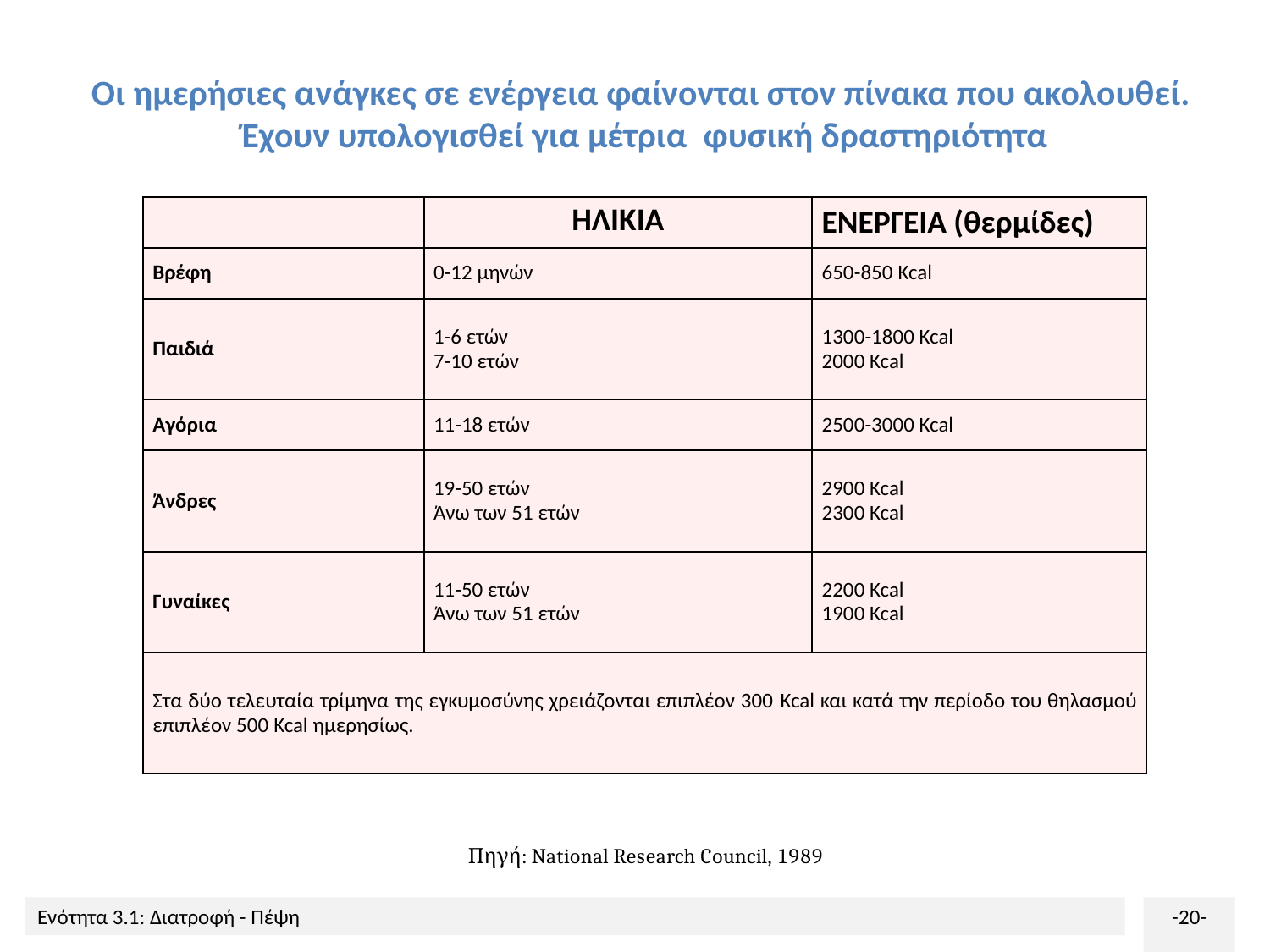

# Οι ημερήσιες ανάγκες σε ενέργεια φαίνονται στον πίνακα που ακολουθεί.  Έχουν υπολογισθεί για μέτρια  φυσική δραστηριότητα
|  | ΗΛΙΚΙΑ | ΕΝΕΡΓΕΙΑ (θερμίδες) |
| --- | --- | --- |
| Βρέφη | 0-12 μηνών | 650-850 Kcal |
| Παιδιά | 1-6 ετών 7-10 ετών | 1300-1800 Kcal 2000 Kcal |
| Αγόρια | 11-18 ετών | 2500-3000 Kcal |
| Άνδρες | 19-50 ετών Άνω των 51 ετών | 2900 Kcal 2300 Kcal |
| Γυναίκες | 11-50 ετών Άνω των 51 ετών | 2200 Kcal 1900 Kcal |
| Στα δύο τελευταία τρίμηνα της εγκυμοσύνης χρειάζονται επιπλέον 300 Kcal και κατά την περίοδο του θηλασμού επιπλέον 500 Kcal ημερησίως. |  |  |
Πηγή: National Research Council, 1989